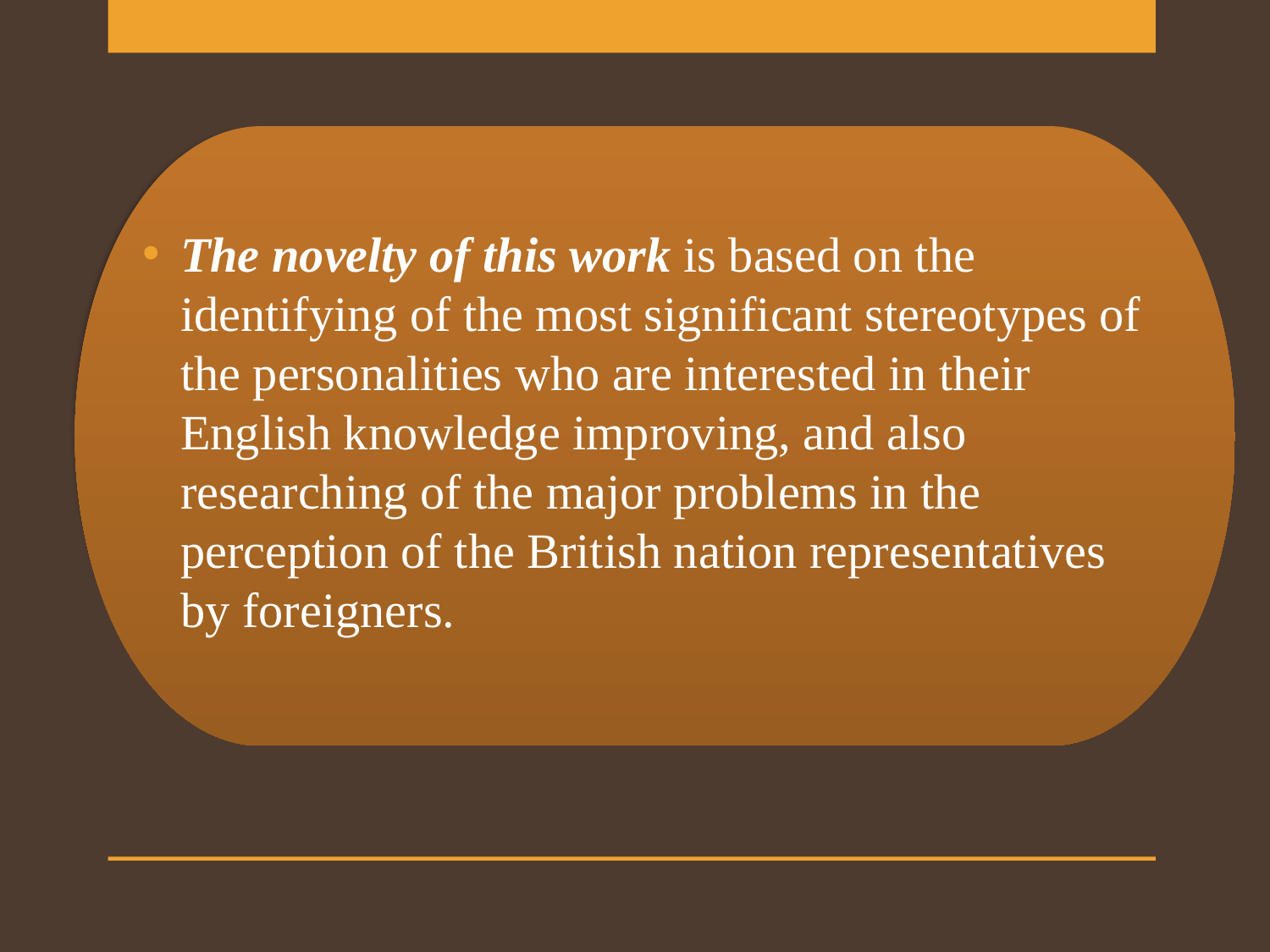

The novelty of this work is based on the identifying of the most significant stereotypes of the personalities who are interested in their English knowledge improving, and also researching of the major problems in the perception of the British nation representatives by foreigners.